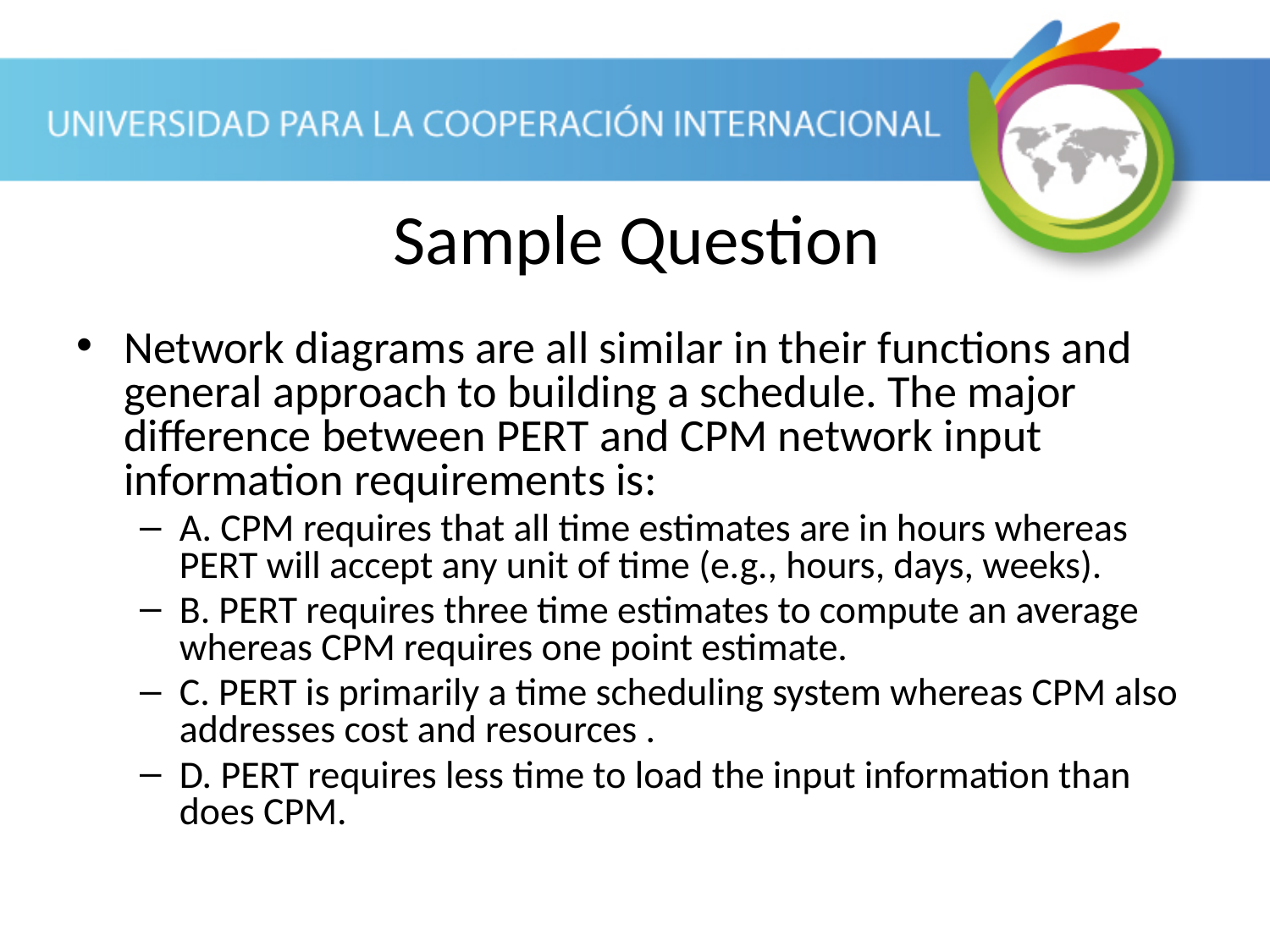

Sample Question
Network diagrams are all similar in their functions and general approach to building a schedule. The major difference between PERT and CPM network input information requirements is:
A. CPM requires that all time estimates are in hours whereas PERT will accept any unit of time (e.g., hours, days, weeks).
B. PERT requires three time estimates to compute an average whereas CPM requires one point estimate.
C. PERT is primarily a time scheduling system whereas CPM also addresses cost and resources .
D. PERT requires less time to load the input information than does CPM.